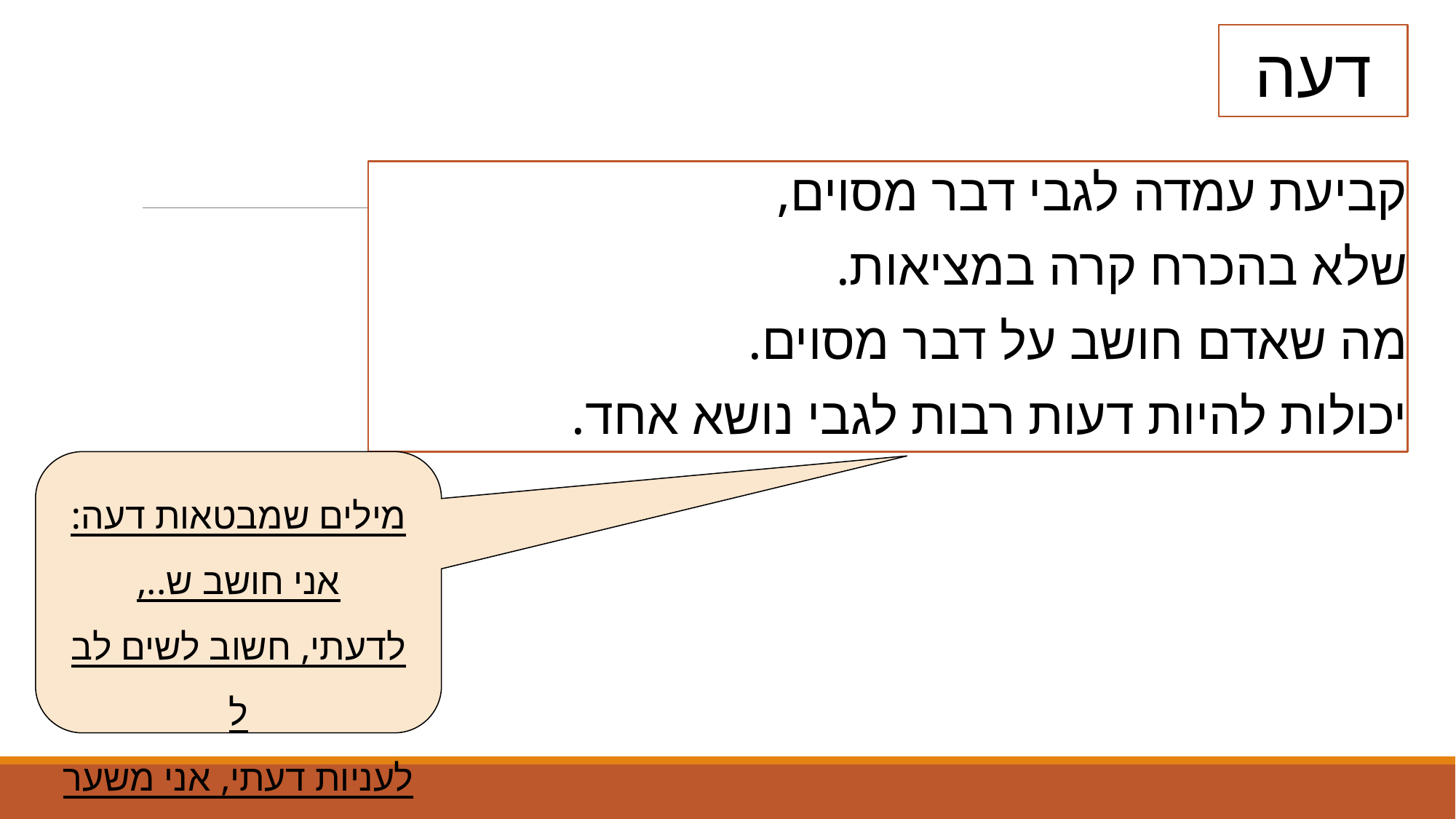

# דעה
קביעת עמדה לגבי דבר מסוים,
שלא בהכרח קרה במציאות.
מה שאדם חושב על דבר מסוים.
יכולות להיות דעות רבות לגבי נושא אחד.
מילים שמבטאות דעה:
אני חושב ש..,
לדעתי, חשוב לשים לב ל
לעניות דעתי, אני משער כי..